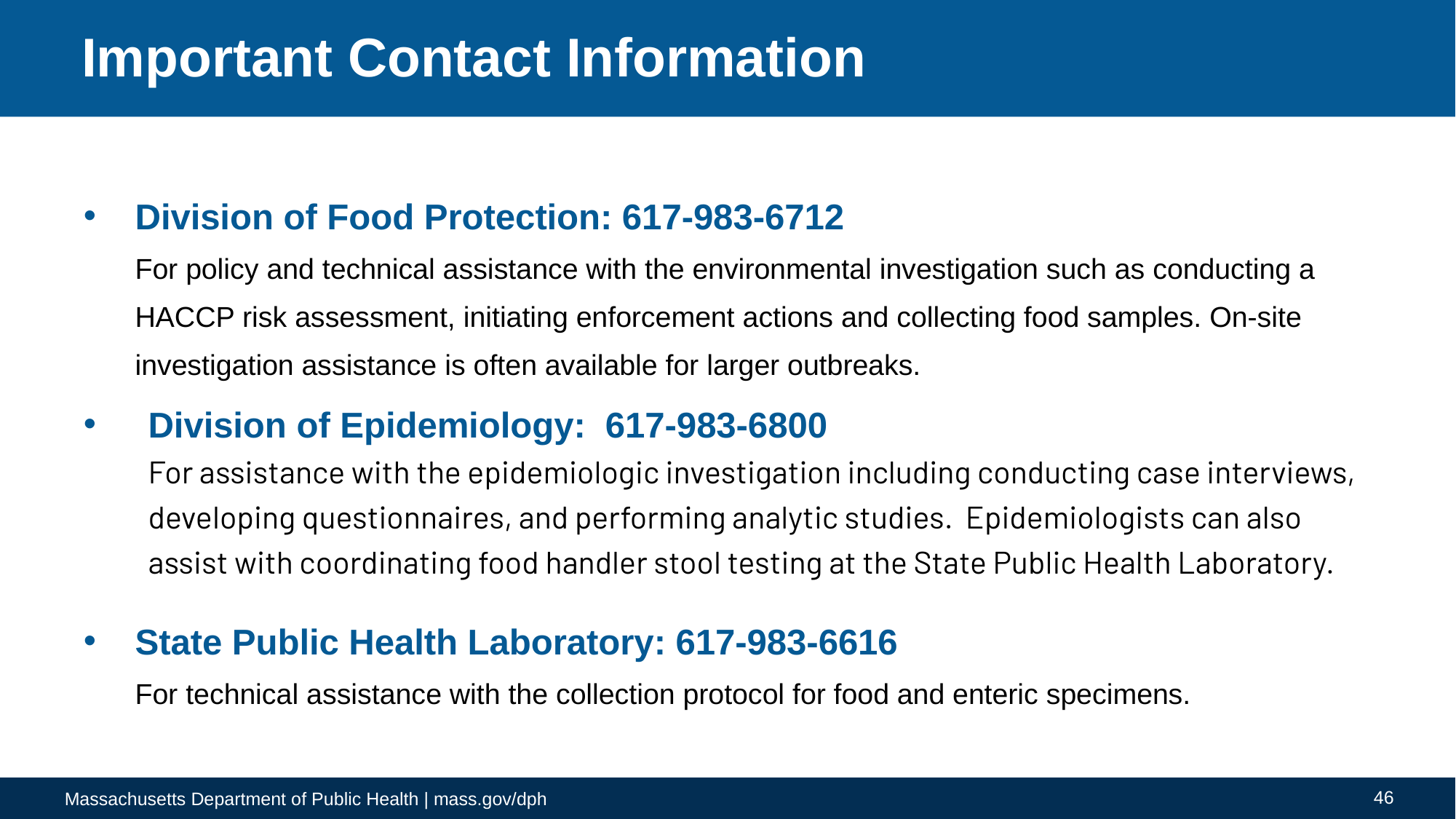

# Important Contact Information
Division of Food Protection: 617-983-6712
For policy and technical assistance with the environmental investigation such as conducting a HACCP risk assessment, initiating enforcement actions and collecting food samples. On-site investigation assistance is often available for larger outbreaks.
Division of Epidemiology:  617-983-6800
For assistance with the epidemiologic investigation including conducting case interviews, developing questionnaires, and performing analytic studies.  Epidemiologists can also assist with coordinating food handler stool testing at the State Public Health Laboratory.

State Public Health Laboratory: 617-983-6616
For technical assistance with the collection protocol for food and enteric specimens.
46